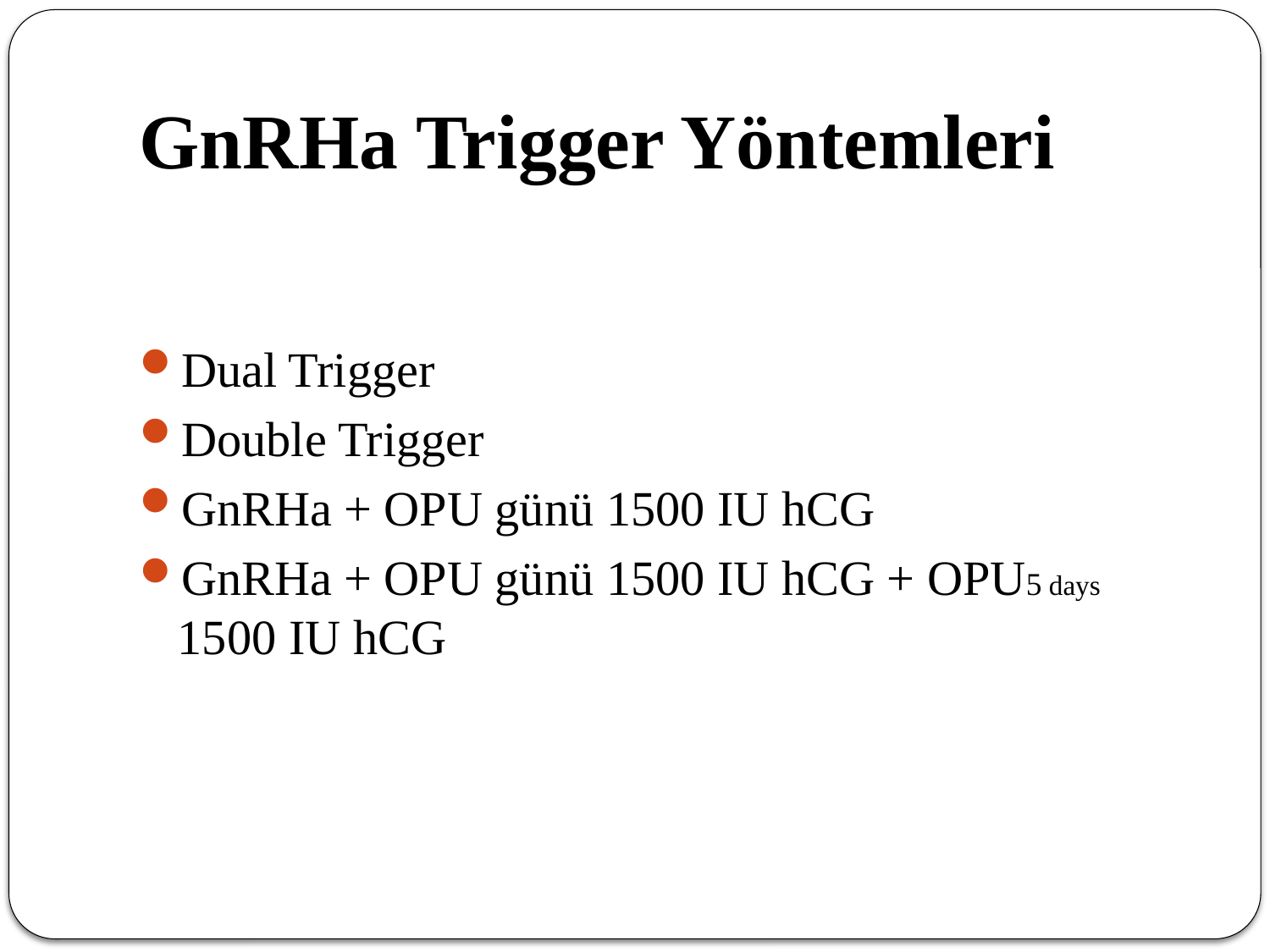

# GnRHa Trigger Yöntemleri

Dual Trigger
Double Trigger
GnRHa + OPU günü 1500 IU hCG
GnRHa + OPU günü 1500 IU hCG + OPU5 days 1500 IU hCG